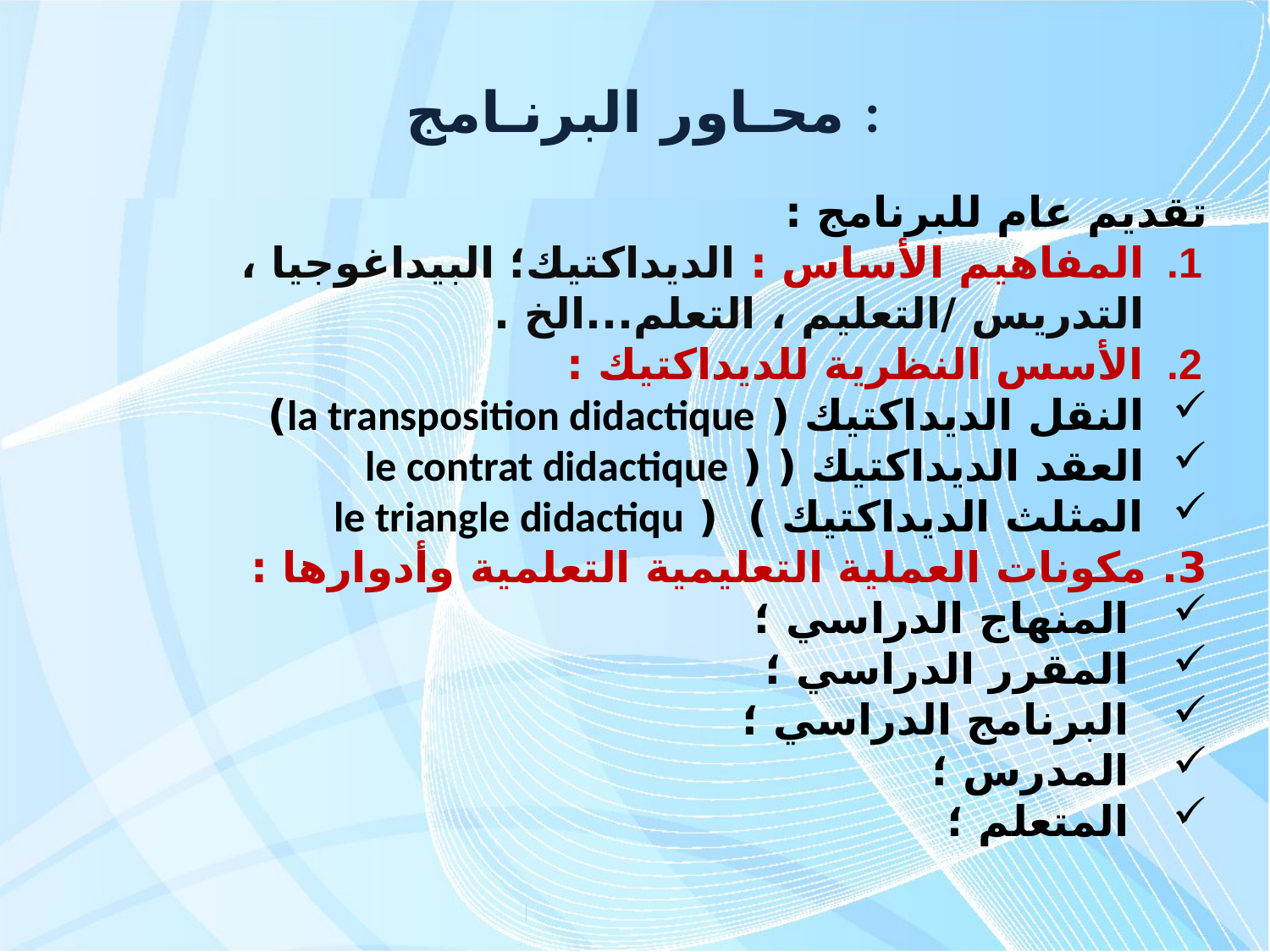

محـاور البرنـامج :
تقديم عام للبرنامج :
المفاهيم الأساس : الديداكتيك؛ البيداغوجيا ، التدريس /التعليم ، التعلم...الخ .
الأسس النظرية للديداكتيك :
النقل الديداكتيك ( la transposition didactique)
العقد الديداكتيك ( ( le contrat didactique
المثلث الديداكتيك )  ( le triangle didactiqu
3. مكونات العملية التعليمية التعلمية وأدوارها :
 المنهاج الدراسي ؛
 المقرر الدراسي ؛
 البرنامج الدراسي ؛
 المدرس ؛
 المتعلم ؛